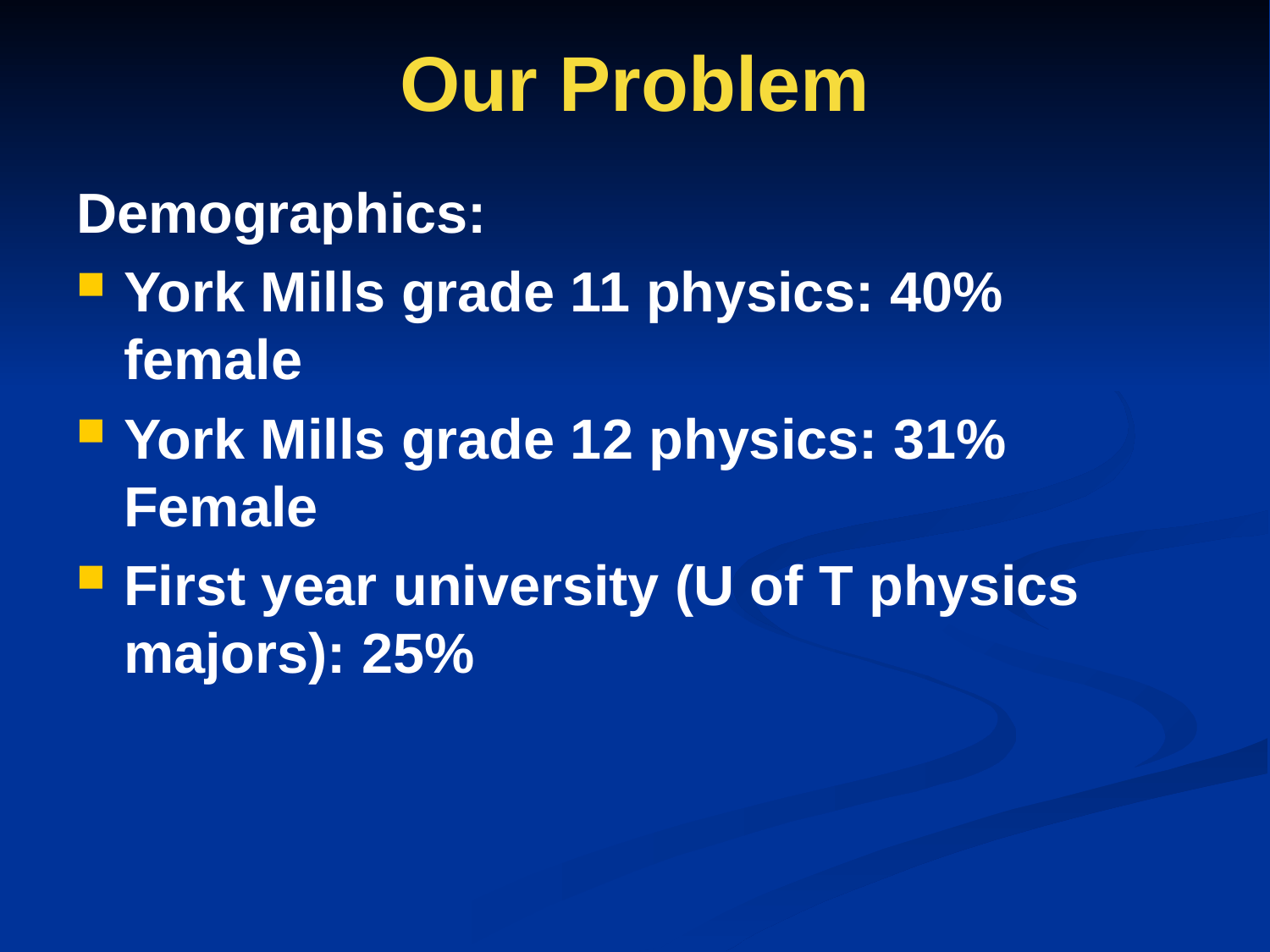

# Our Problem
Demographics:
York Mills grade 11 physics: 40% female
York Mills grade 12 physics: 31% Female
First year university (U of T physics majors): 25%